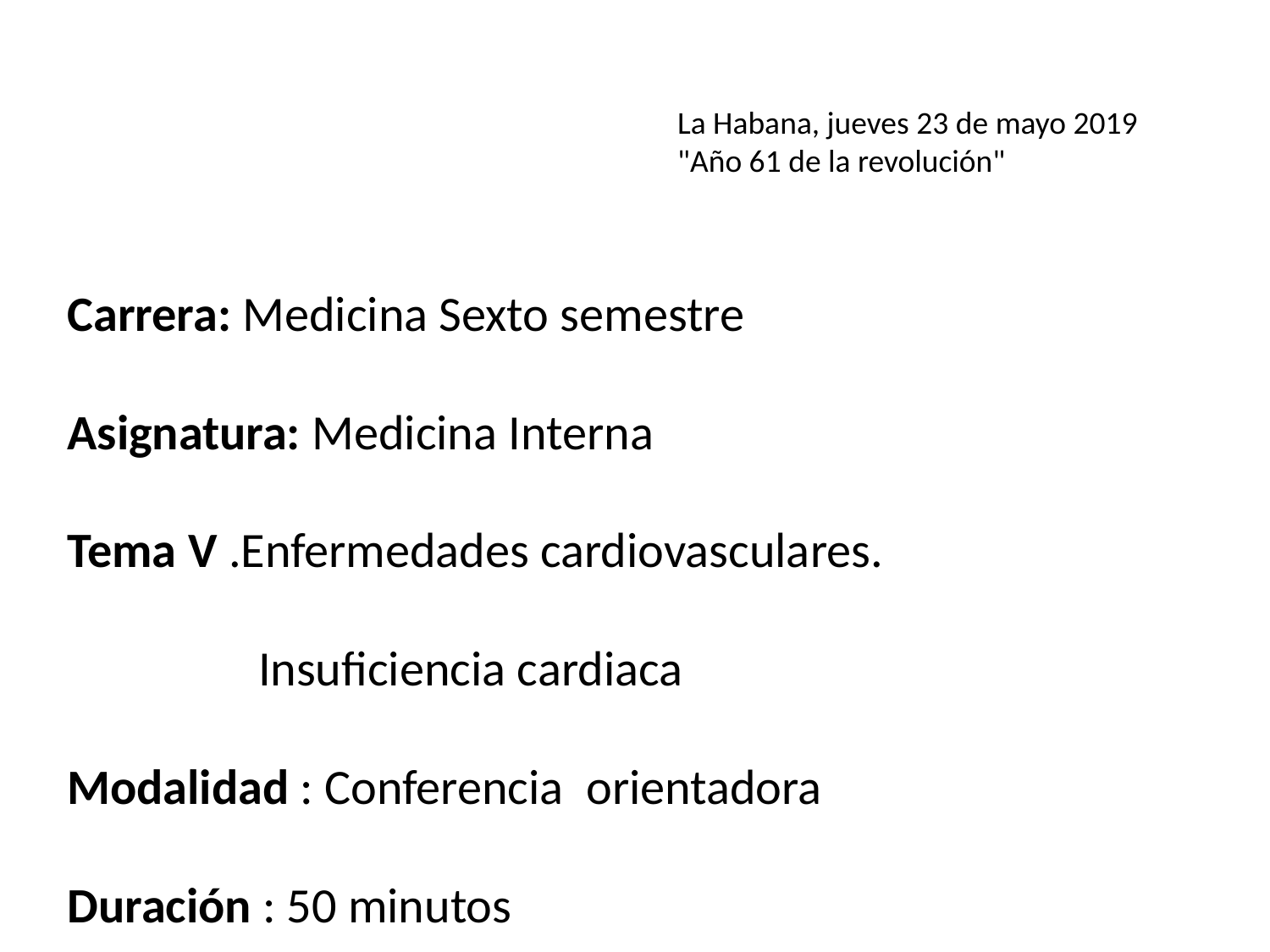

La Habana, jueves 23 de mayo 2019
"Año 61 de la revolución"
Carrera: Medicina Sexto semestre
Asignatura: Medicina Interna
Tema V .Enfermedades cardiovasculares.
                 Insuficiencia cardiaca
Modalidad : Conferencia  orientadora
Duración : 50 minutos